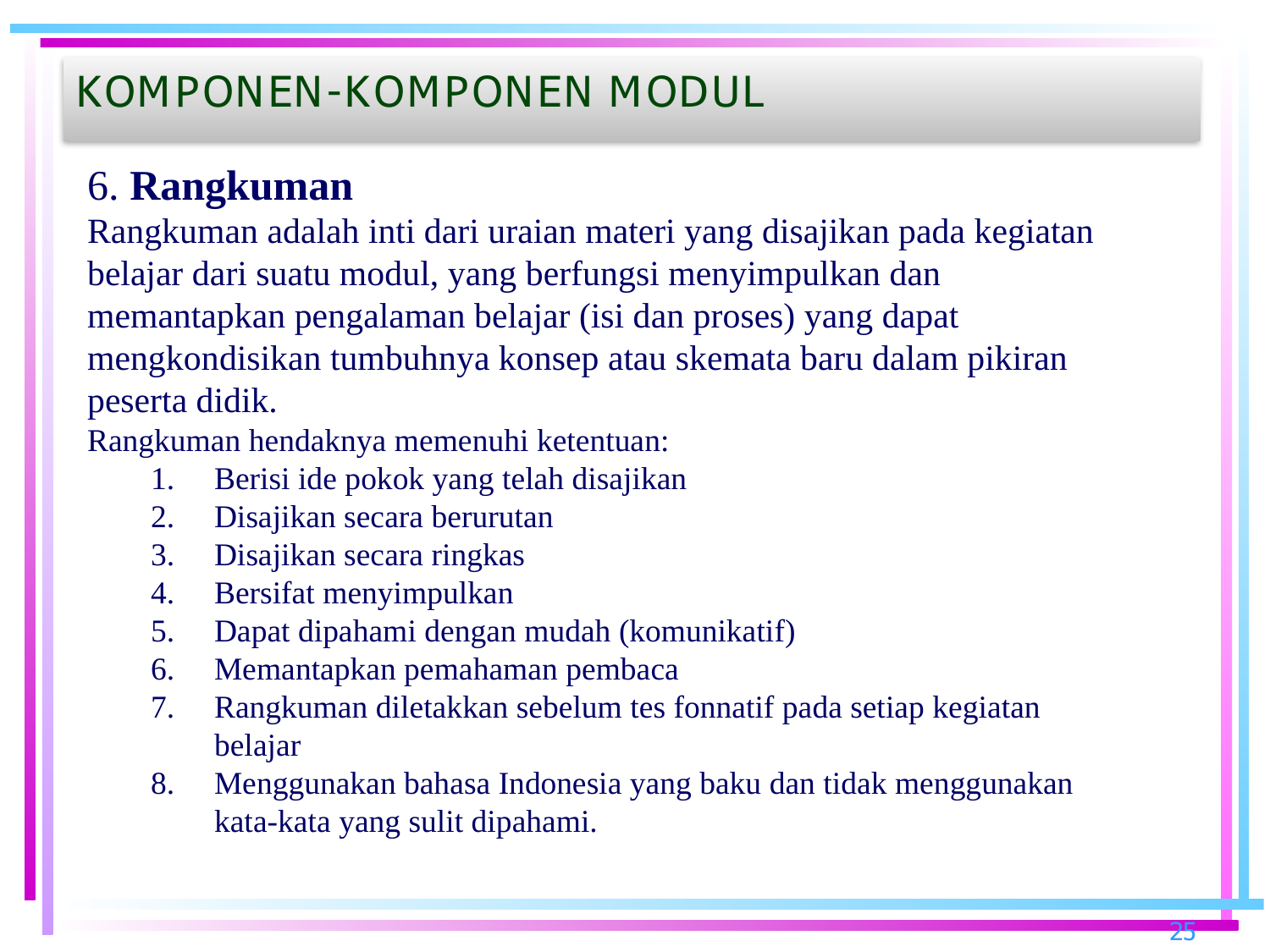

# Komponen-komponen modul

6. Rangkuman
Rangkuman adalah inti dari uraian materi yang disajikan pada kegiatan belajar dari suatu modul, yang berfungsi menyimpulkan dan memantapkan pengalaman belajar (isi dan proses) yang dapat mengkondisikan tumbuhnya konsep atau skemata baru dalam pikiran peserta didik.
Rangkuman hendaknya memenuhi ketentuan:
Berisi ide pokok yang telah disajikan
Disajikan secara berurutan
Disajikan secara ringkas
Bersifat menyimpulkan
Dapat dipahami dengan mudah (komunikatif)
Memantapkan pemahaman pembaca
Rangkuman diletakkan sebelum tes fonnatif pada setiap kegiatan belajar
Menggunakan bahasa Indonesia yang baku dan tidak menggunakan kata-kata yang sulit dipahami.

25